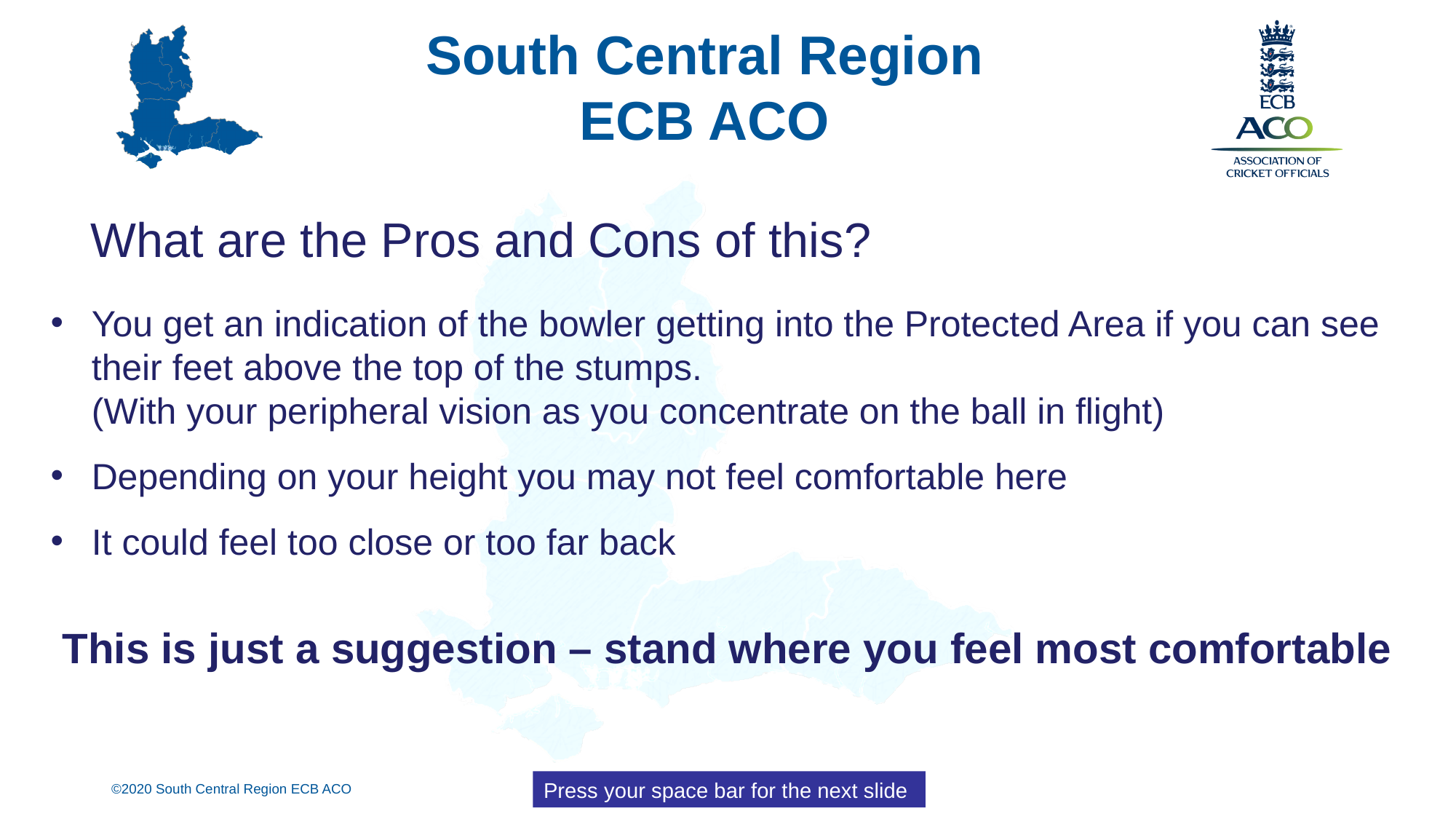

What are the Pros and Cons of this?
You get an indication of the bowler getting into the Protected Area if you can see their feet above the top of the stumps.
(With your peripheral vision as you concentrate on the ball in flight)
Depending on your height you may not feel comfortable here
It could feel too close or too far back
This is just a suggestion – stand where you feel most comfortable
Press your space bar for the next slide